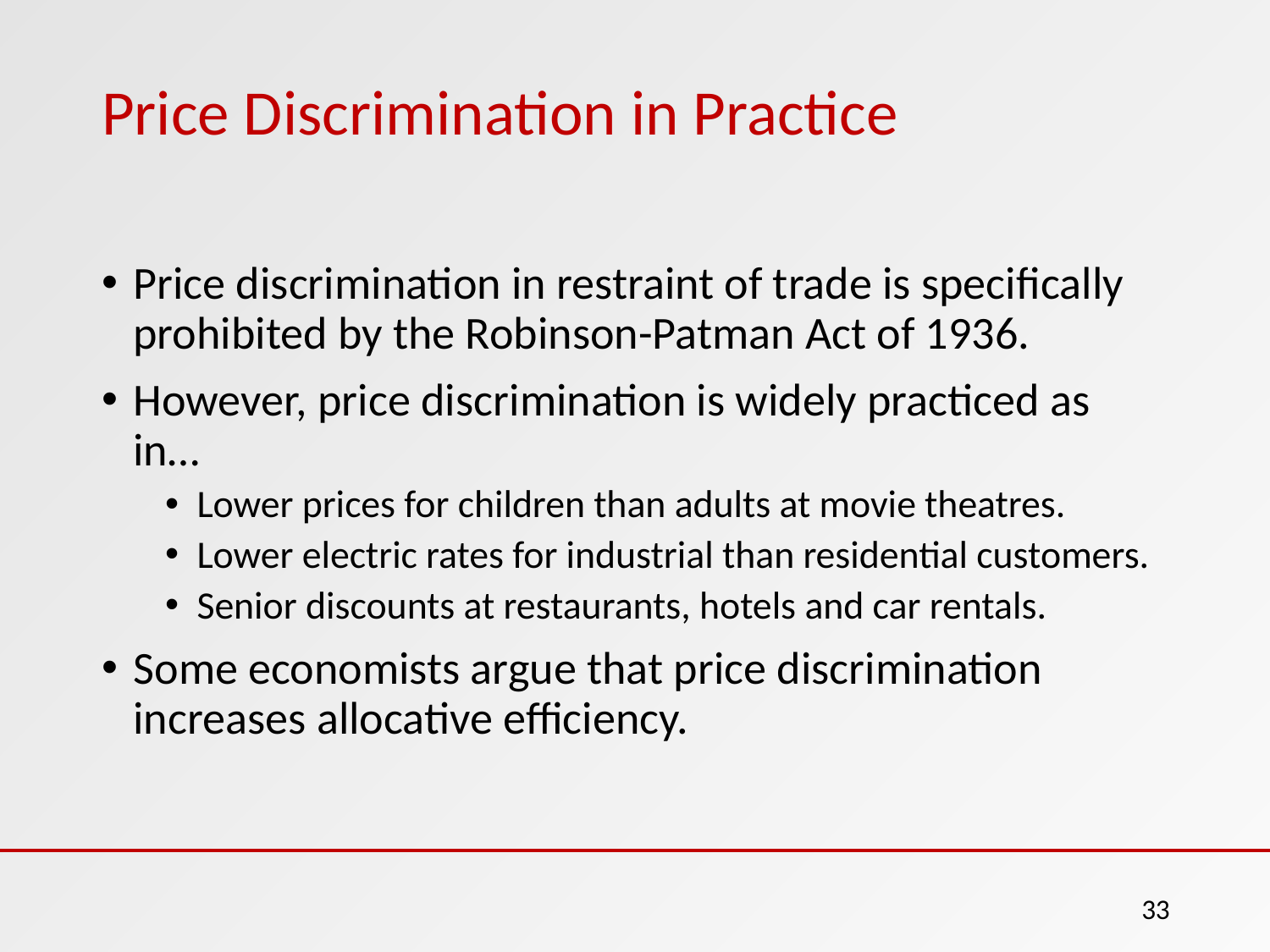

# Price Discrimination in Practice
Price discrimination in restraint of trade is specifically prohibited by the Robinson-Patman Act of 1936.
However, price discrimination is widely practiced as in…
Lower prices for children than adults at movie theatres.
Lower electric rates for industrial than residential customers.
Senior discounts at restaurants, hotels and car rentals.
Some economists argue that price discrimination increases allocative efficiency.
33